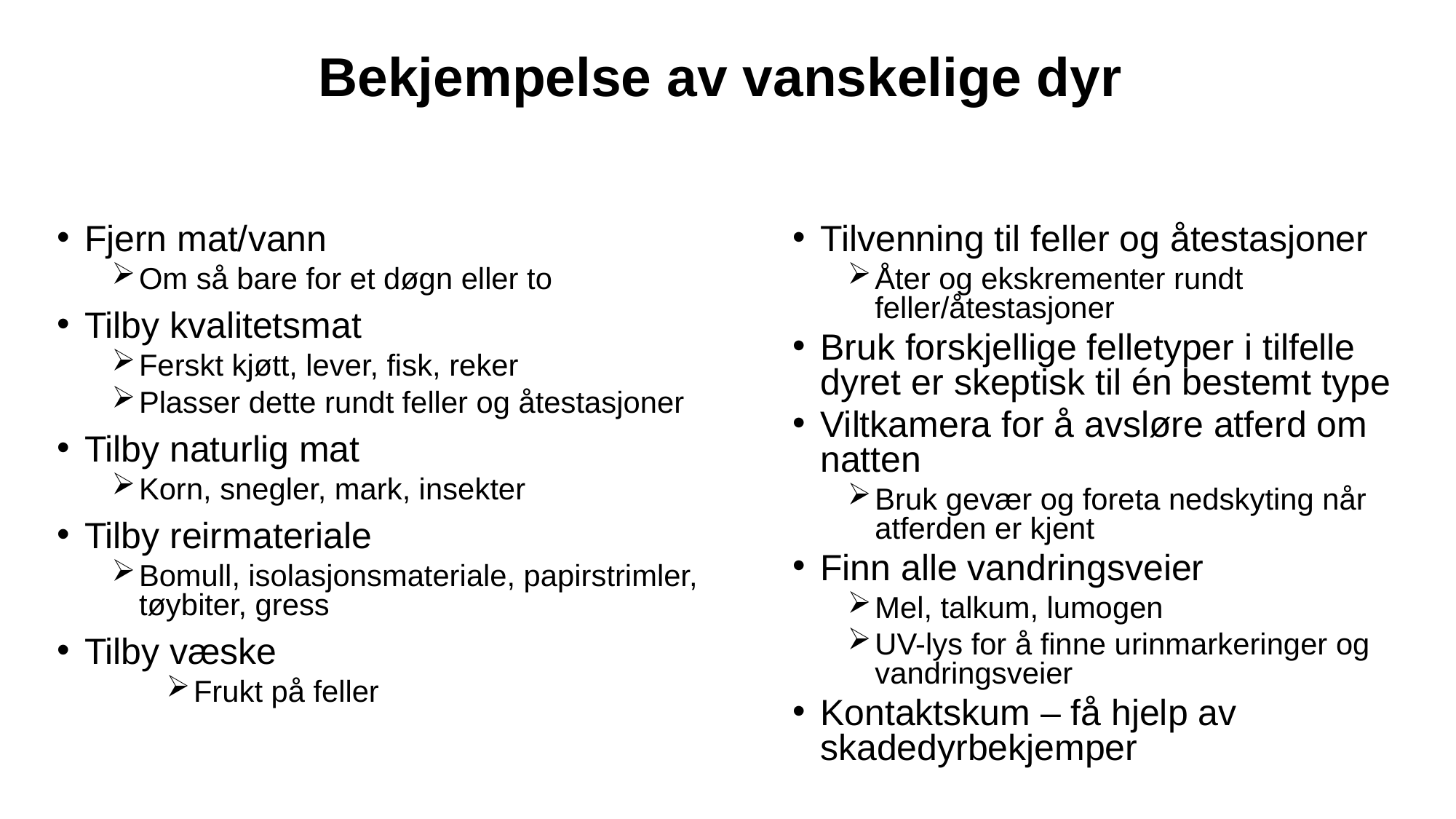

# Bekjempelse av vanskelige dyr
Fjern mat/vann
Om så bare for et døgn eller to
Tilby kvalitetsmat
Ferskt kjøtt, lever, fisk, reker
Plasser dette rundt feller og åtestasjoner
Tilby naturlig mat
Korn, snegler, mark, insekter
Tilby reirmateriale
Bomull, isolasjonsmateriale, papirstrimler, tøybiter, gress
Tilby væske
Frukt på feller

Tilvenning til feller og åtestasjoner
Åter og ekskrementer rundt feller/åtestasjoner
Bruk forskjellige felletyper i tilfelle dyret er skeptisk til én bestemt type
Viltkamera for å avsløre atferd om natten
Bruk gevær og foreta nedskyting når atferden er kjent
Finn alle vandringsveier
Mel, talkum, lumogen
UV-lys for å finne urinmarkeringer og vandringsveier
Kontaktskum – få hjelp av skadedyrbekjemper